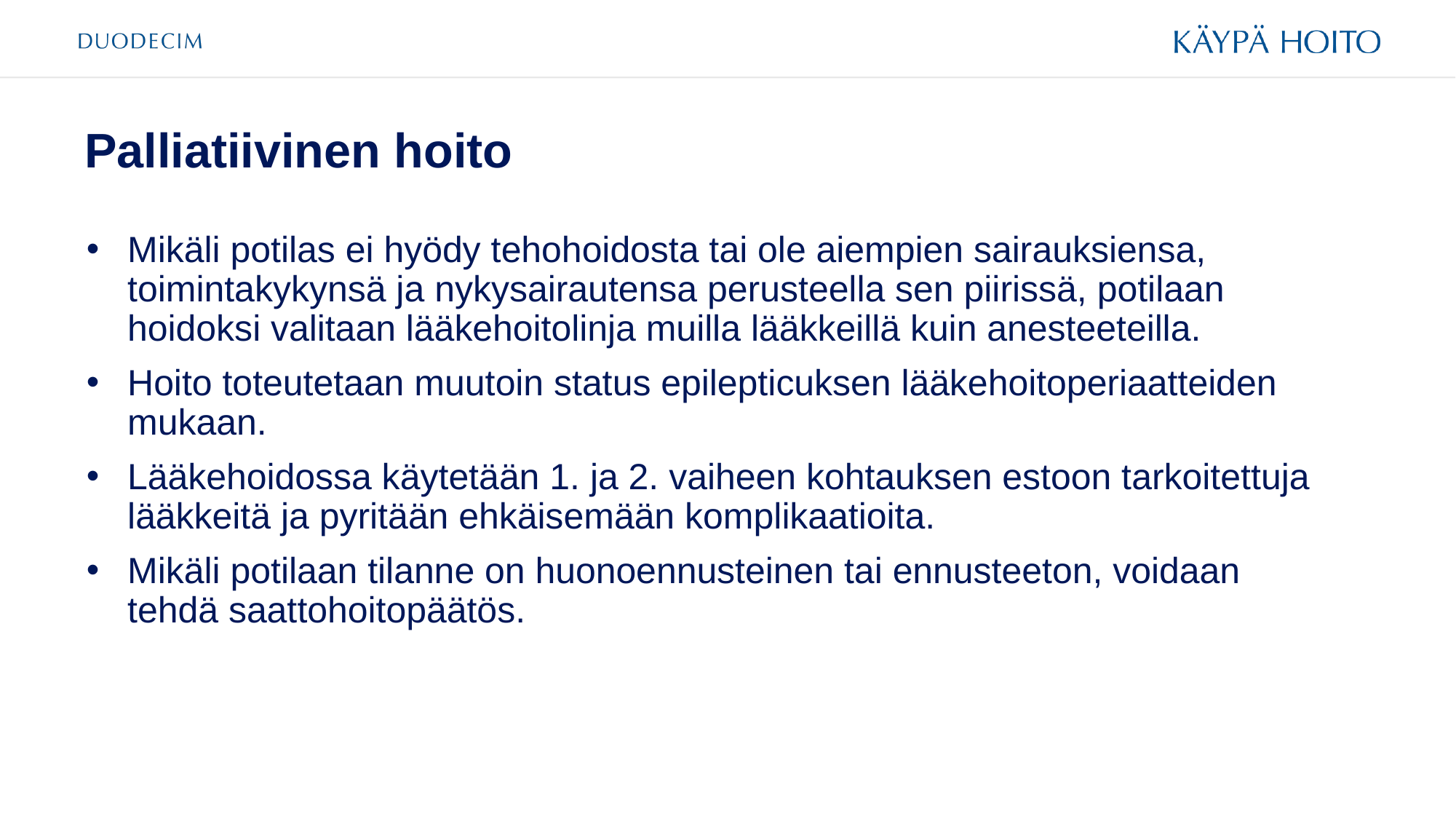

# Palliatiivinen hoito
Mikäli potilas ei hyödy tehohoidosta tai ole aiempien sairauksiensa, toimintakykynsä ja nykysairautensa perusteella sen piirissä, potilaan hoidoksi valitaan lääkehoitolinja muilla lääkkeillä kuin anesteeteilla.
Hoito toteutetaan muutoin status epilepticuksen lääkehoitoperiaatteiden mukaan.
Lääkehoidossa käytetään 1. ja 2. vaiheen kohtauksen estoon tarkoitettuja lääkkeitä ja pyritään ehkäisemään komplikaatioita.
Mikäli potilaan tilanne on huonoennusteinen tai ennusteeton, voidaan tehdä saattohoitopäätös.